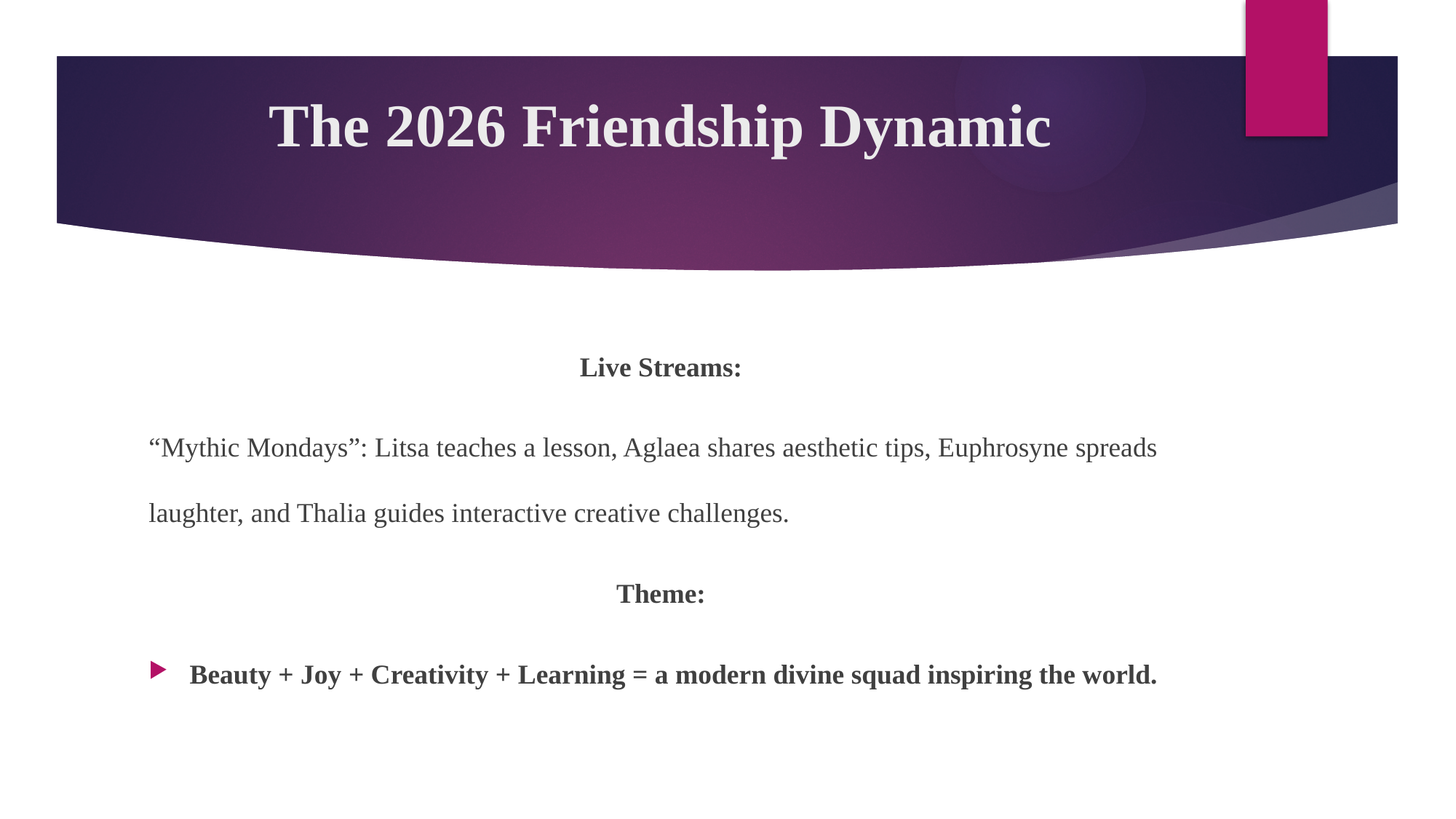

# The 2026 Friendship Dynamic
Live Streams:
“Mythic Mondays”: Litsa teaches a lesson, Aglaea shares aesthetic tips, Euphrosyne spreads laughter, and Thalia guides interactive creative challenges.
Theme:
Beauty + Joy + Creativity + Learning = a modern divine squad inspiring the world.